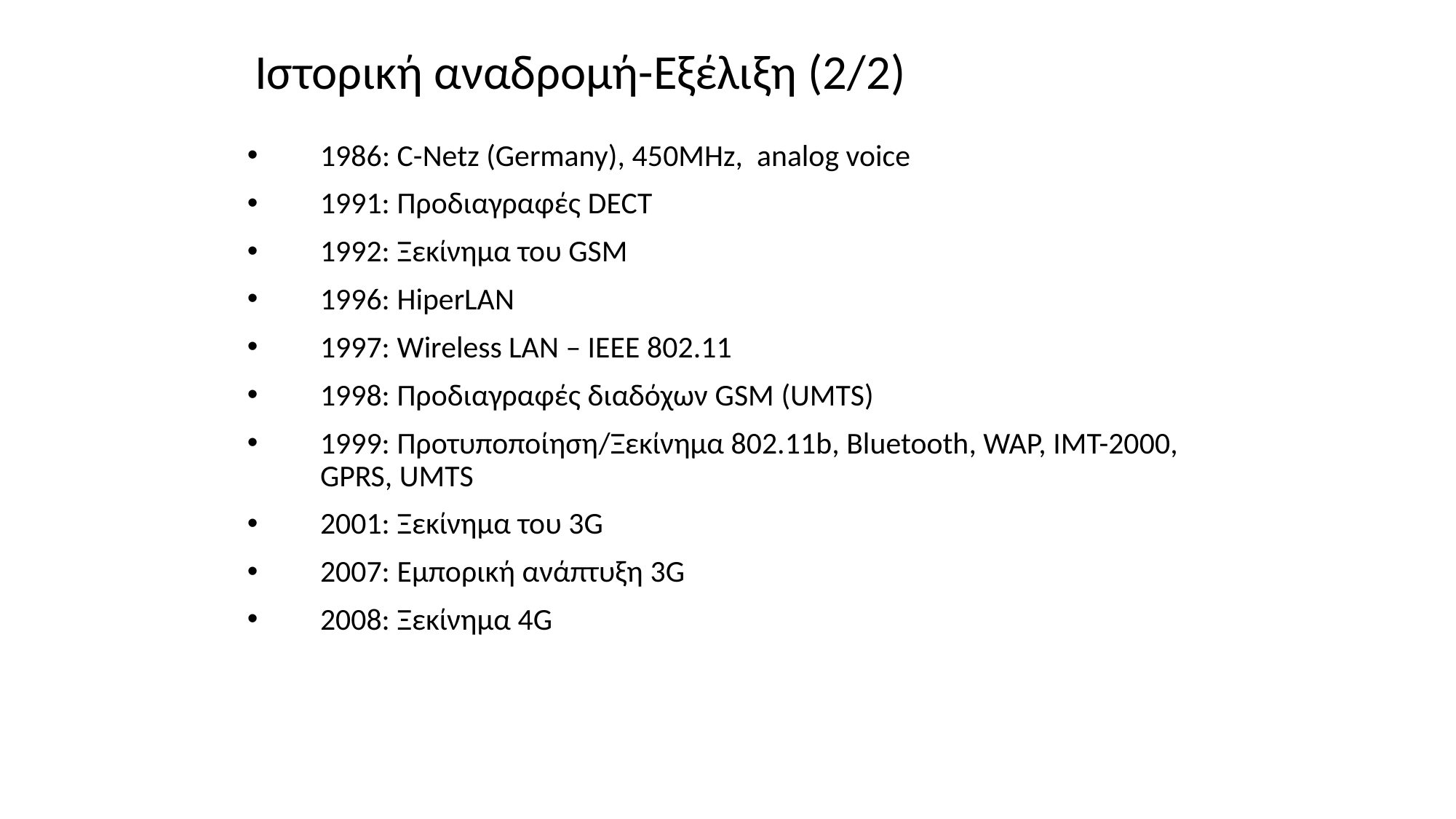

# Ιστορική αναδρομή-Εξέλιξη (2/2)
1986: C-Netz (Germany), 450MHz,  analog voice
1991: Προδιαγραφές DECT
1992: Ξεκίνημα του GSM
1996: HiperLAN
1997: Wireless LAN – IEEE 802.11
1998: Προδιαγραφές διαδόχων GSM (UMTS)
1999: Προτυποποίηση/Ξεκίνημα 802.11b, Bluetooth, WAP, IMT-2000, GPRS, UMTS
2001: Ξεκίνημα του 3G
2007: Εμπορική ανάπτυξη 3G
2008: Ξεκίνημα 4G